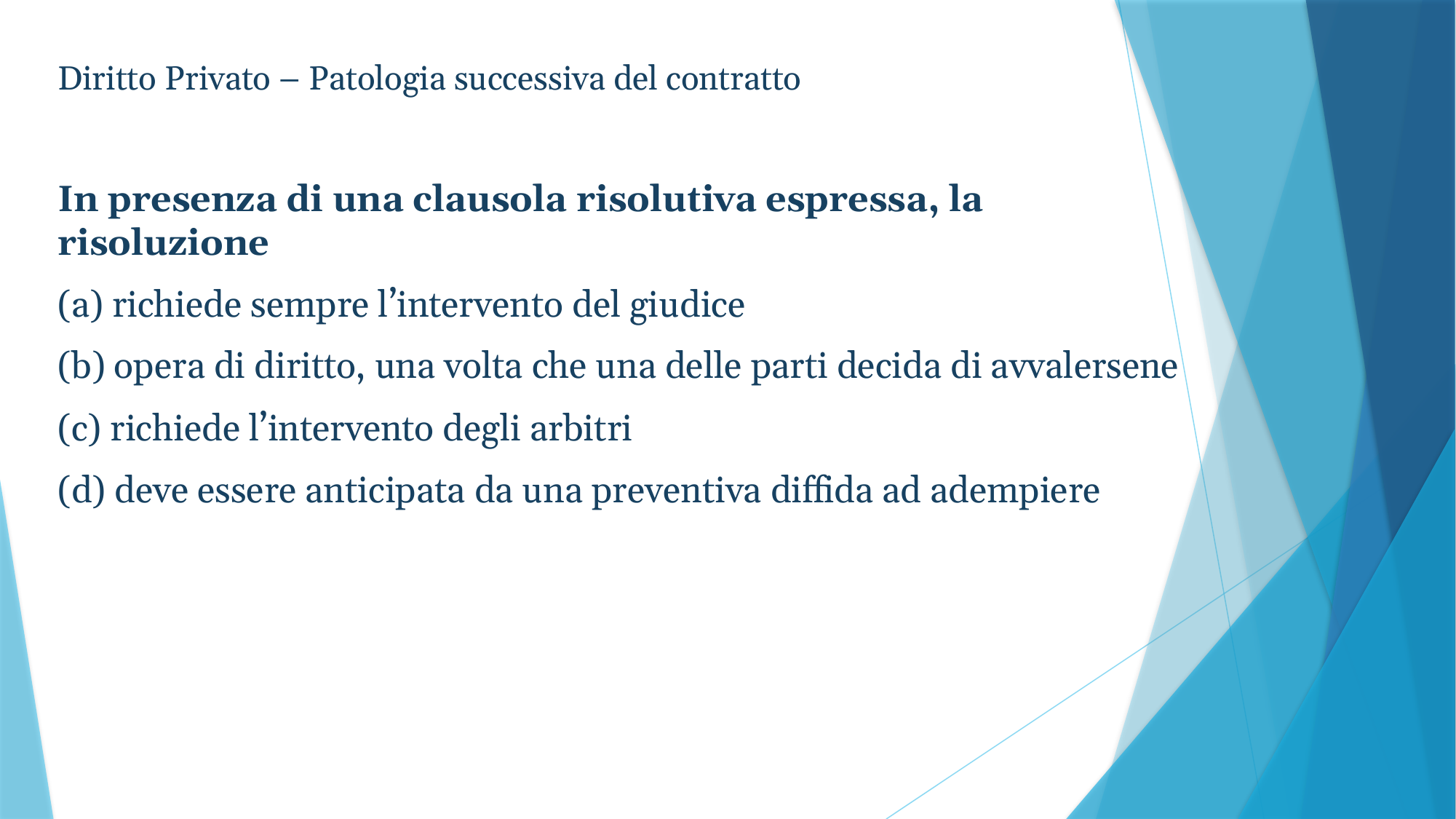

Diritto Privato – Patologia successiva del contratto
In presenza di una clausola risolutiva espressa, la risoluzione
(a) richiede sempre l’intervento del giudice
(b) opera di diritto, una volta che una delle parti decida di avvalersene
(c) richiede l’intervento degli arbitri
(d) deve essere anticipata da una preventiva diffida ad adempiere